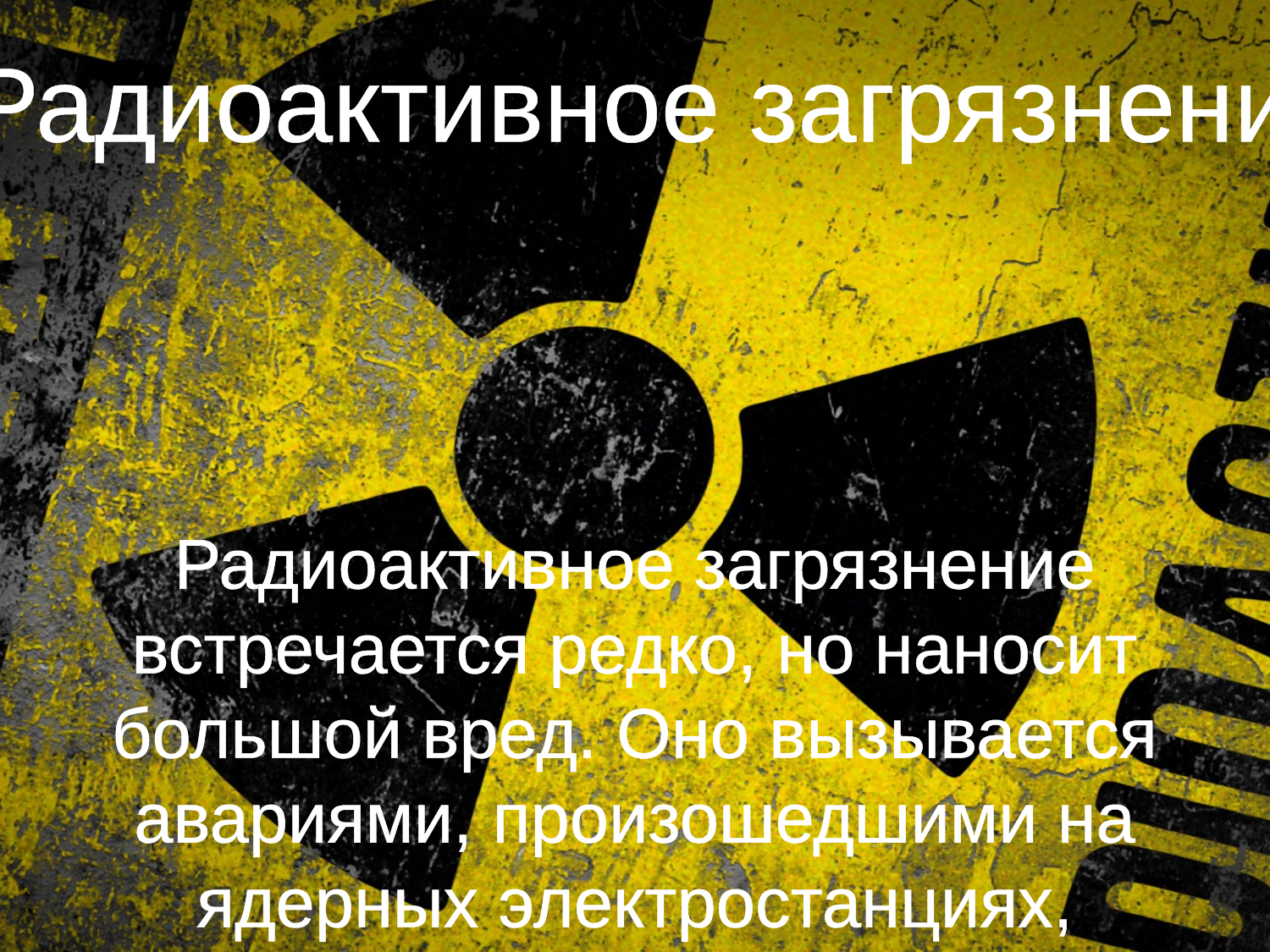

Радиоактивное загрязнение
Радиоактивное загрязнение встречается редко, но наносит большой вред. Оно вызывается авариями, произошедшими на ядерных электростанциях, неправильной утилизацией ядерных отходов, работами на урановых рудниках.